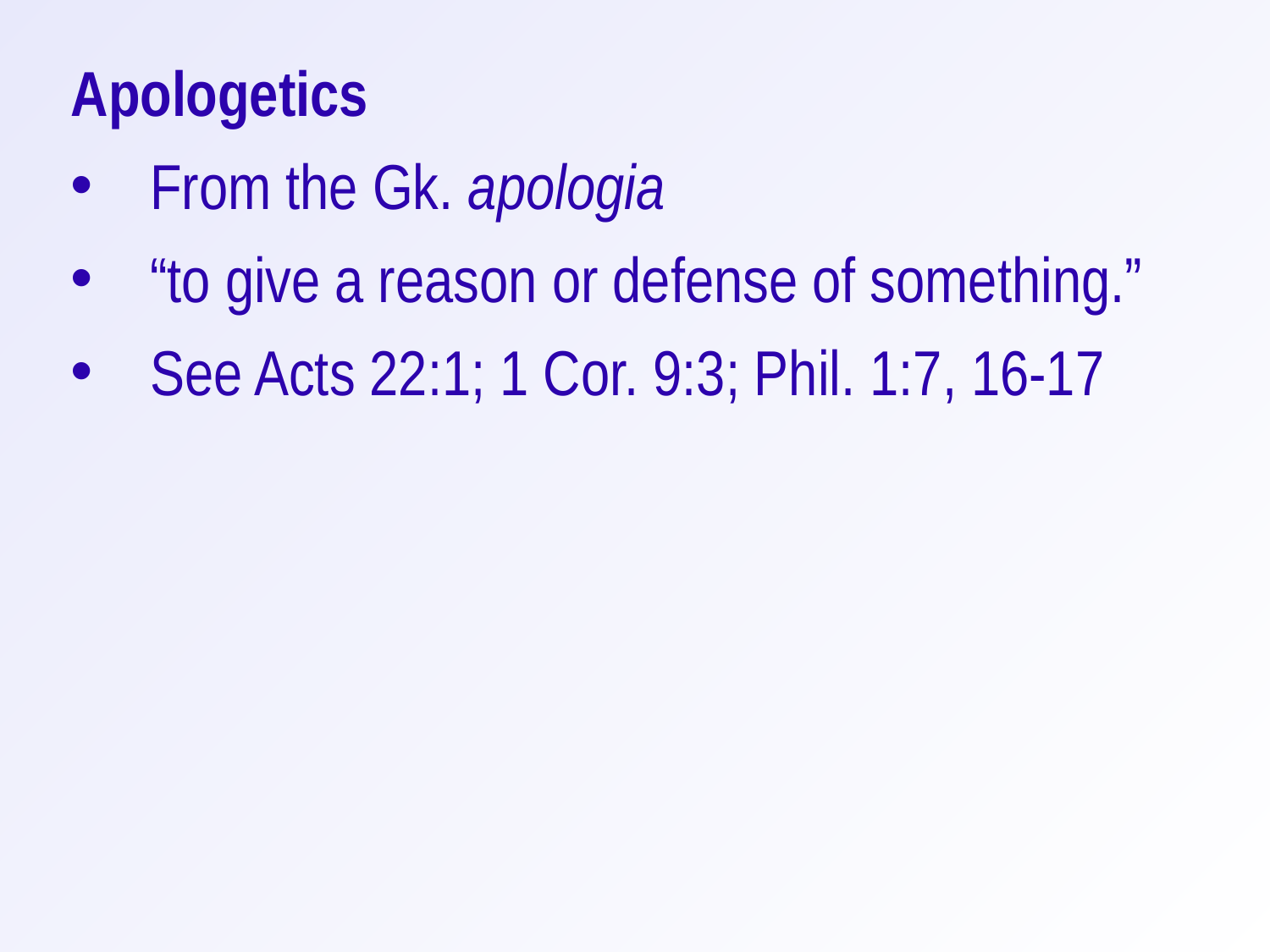

Apologetics

From the Gk. apologia

“to give a reason or defense of something.”

See Acts 22:1; 1 Cor. 9:3; Phil. 1:7, 16-17